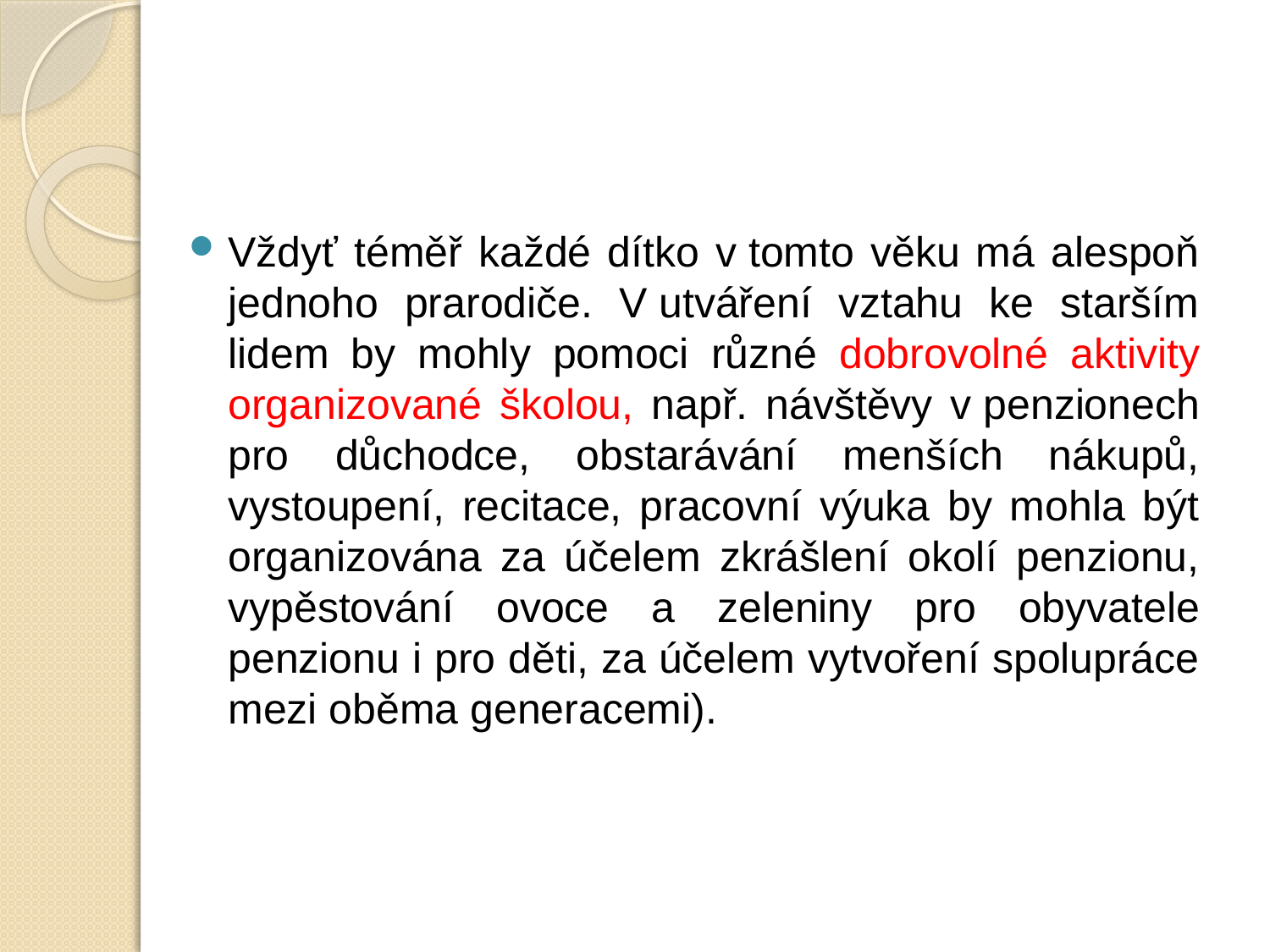

Vždyť téměř každé dítko v tomto věku má alespoň jednoho prarodiče. V utváření vztahu ke starším lidem by mohly pomoci různé dobrovolné aktivity organizované školou, např. návštěvy v penzionech pro důchodce, obstarávání menších nákupů, vystoupení, recitace, pracovní výuka by mohla být organizována za účelem zkrášlení okolí penzionu, vypěstování ovoce a zeleniny pro obyvatele penzionu i pro děti, za účelem vytvoření spolupráce mezi oběma generacemi).